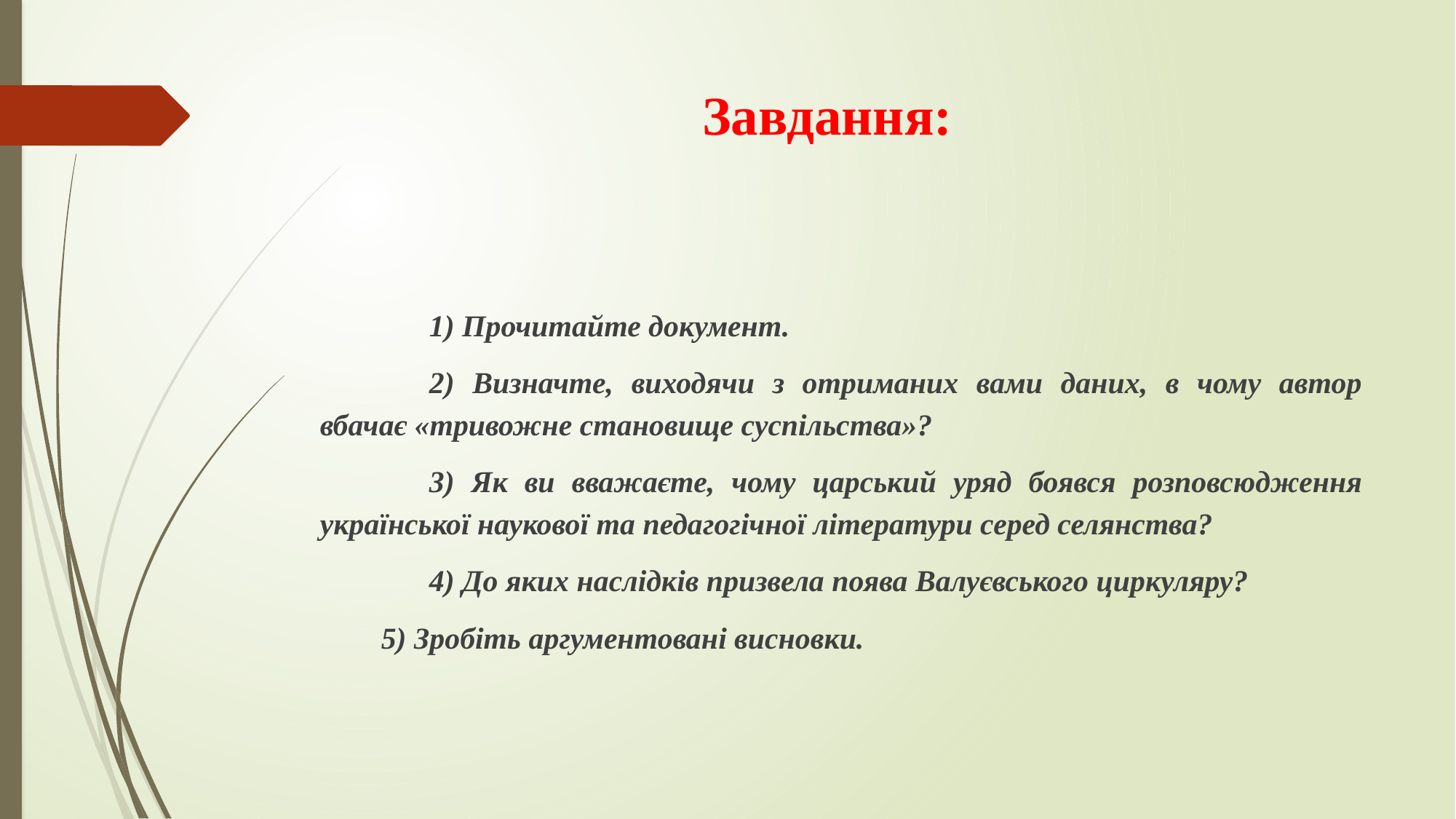

# Завдання:

	1) Прочитайте документ.
	2) Визначте, виходячи з отриманих вами даних, в чому автор вбачає «тривожне становище суспільства»?
	3) Як ви вважаєте, чому царський уряд боявся розповсюдження української наукової та педагогічної літератури серед селянства?
	4) До яких наслідків призвела поява Валуєвського циркуляру?
        5) Зробіть аргументовані висновки.